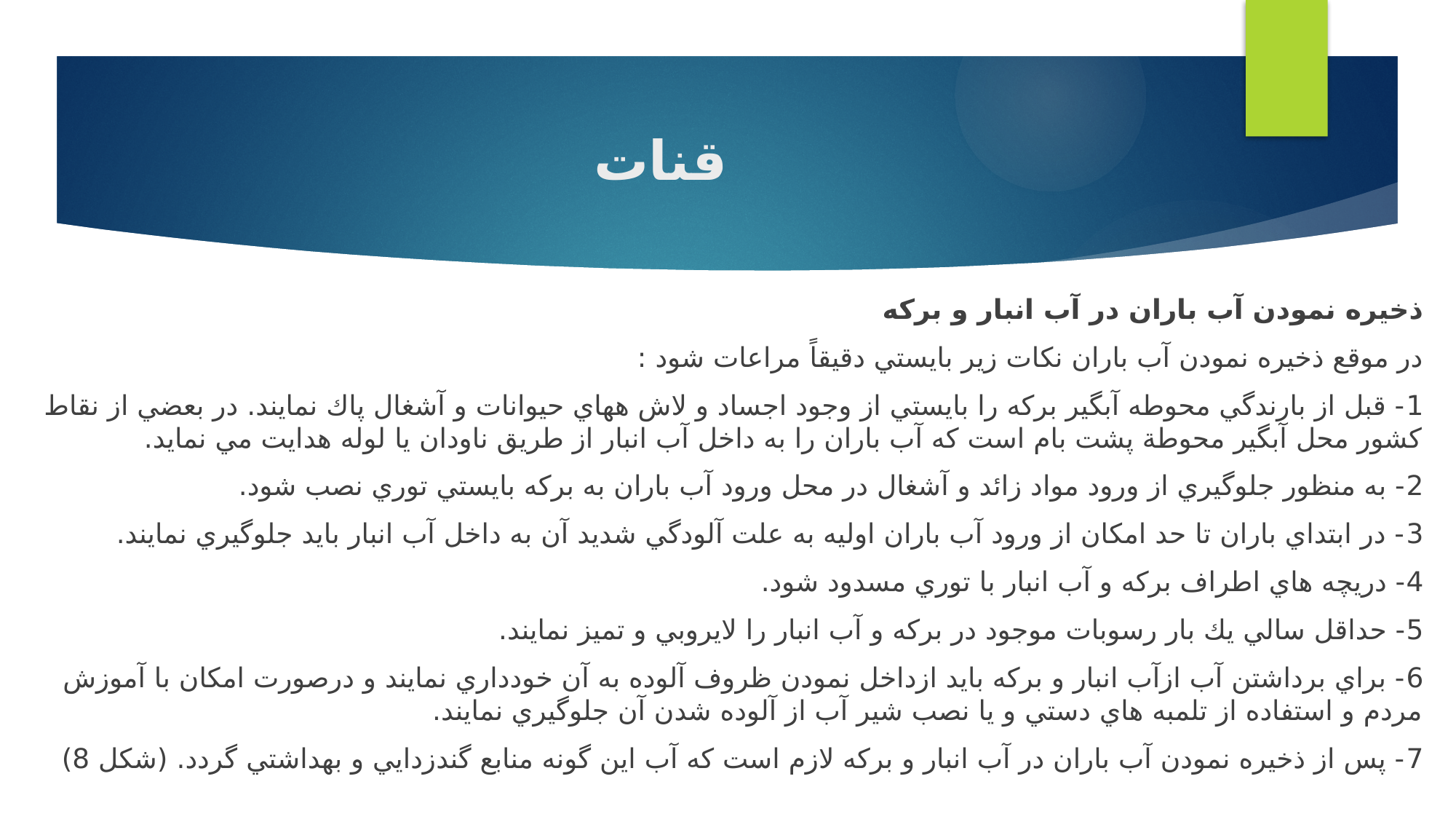

# قنات
ذخيره نمودن آب باران در آب انبار و بركه
در موقع ذخيره نمودن آب باران نكات زير بايستي دقيقاً مراعات شود :
1- قبل از بارندگي محوطه آبگير بركه را بايستي از وجود اجساد و لاش ههاي حيوانات و آشغال پاك نمايند. در بعضي از نقاط كشور محل آبگير محوطة پشت بام است كه آب باران را به داخل آب انبار از طريق ناودان يا لوله هدايت مي نمايد.
2- به منظور جلوگيري از ورود مواد زائد و آشغال در محل ورود آب باران به بركه بايستي توري نصب شود.
3- در ابتداي باران تا حد امكان از ورود آب باران اوليه به علت آلودگي شديد آن به داخل آب انبار بايد جلوگيري نمايند.
4- دريچه هاي اطراف بركه و آب انبار با توري مسدود شود.
5- حداقل سالي يك بار رسوبات موجود در بركه و آب انبار را لايروبي و تميز نمايند.
6- براي برداشتن آب ازآب انبار و بركه بايد ازداخل نمودن ظروف آلوده به آن خودداري نمايند و درصورت امكان با آموزش مردم و استفاده از تلمبه هاي دستي و يا نصب شير آب از آلوده شدن آن جلوگيري نمايند.
7- پس از ذخيره نمودن آب باران در آب انبار و بركه لازم است كه آب اين گونه منابع گندزدايي و بهداشتي گردد. (شکل 8)